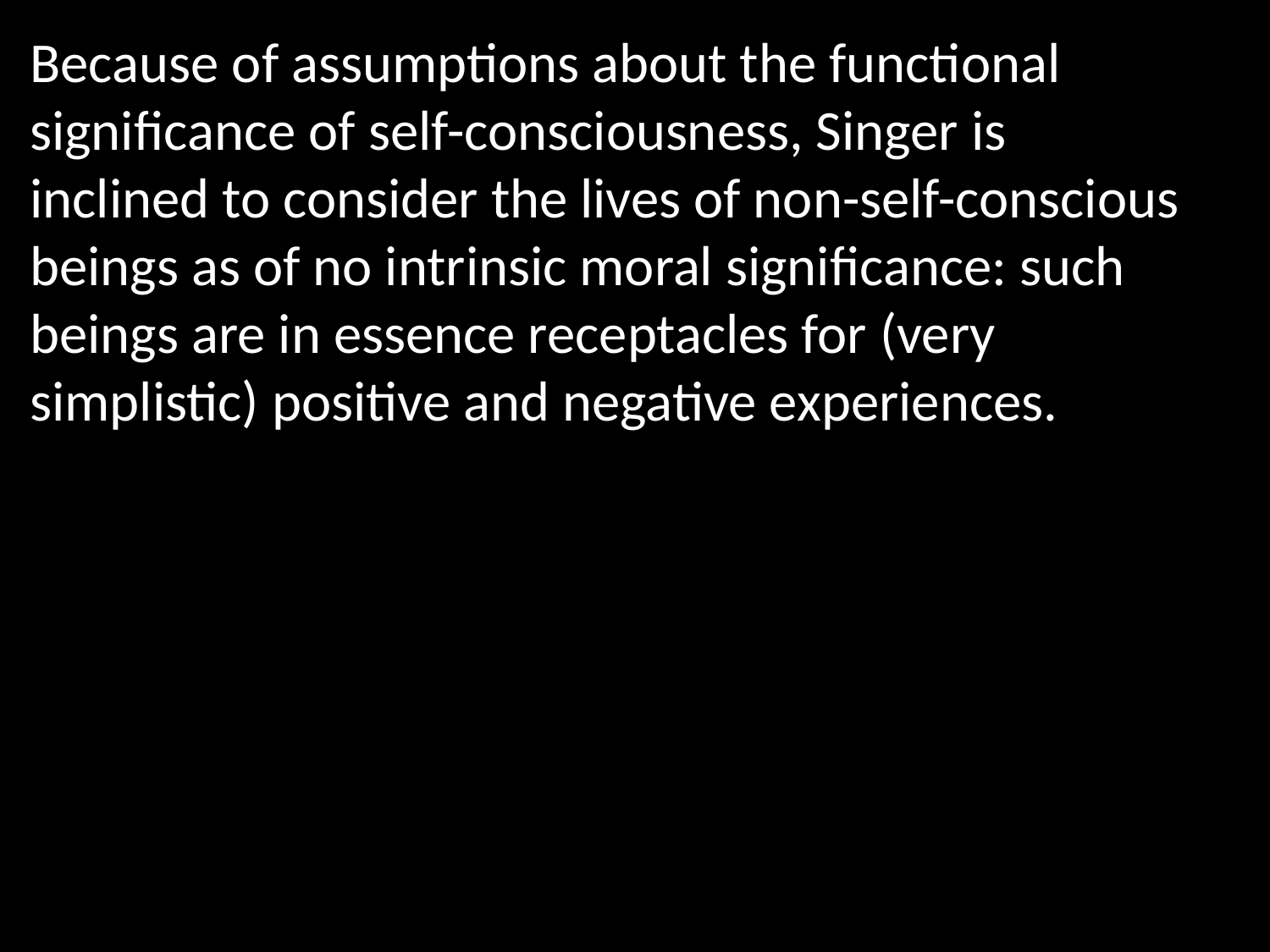

Because of assumptions about the functional significance of self-consciousness, Singer is inclined to consider the lives of non-self-conscious beings as of no intrinsic moral significance: such beings are in essence receptacles for (very simplistic) positive and negative experiences.